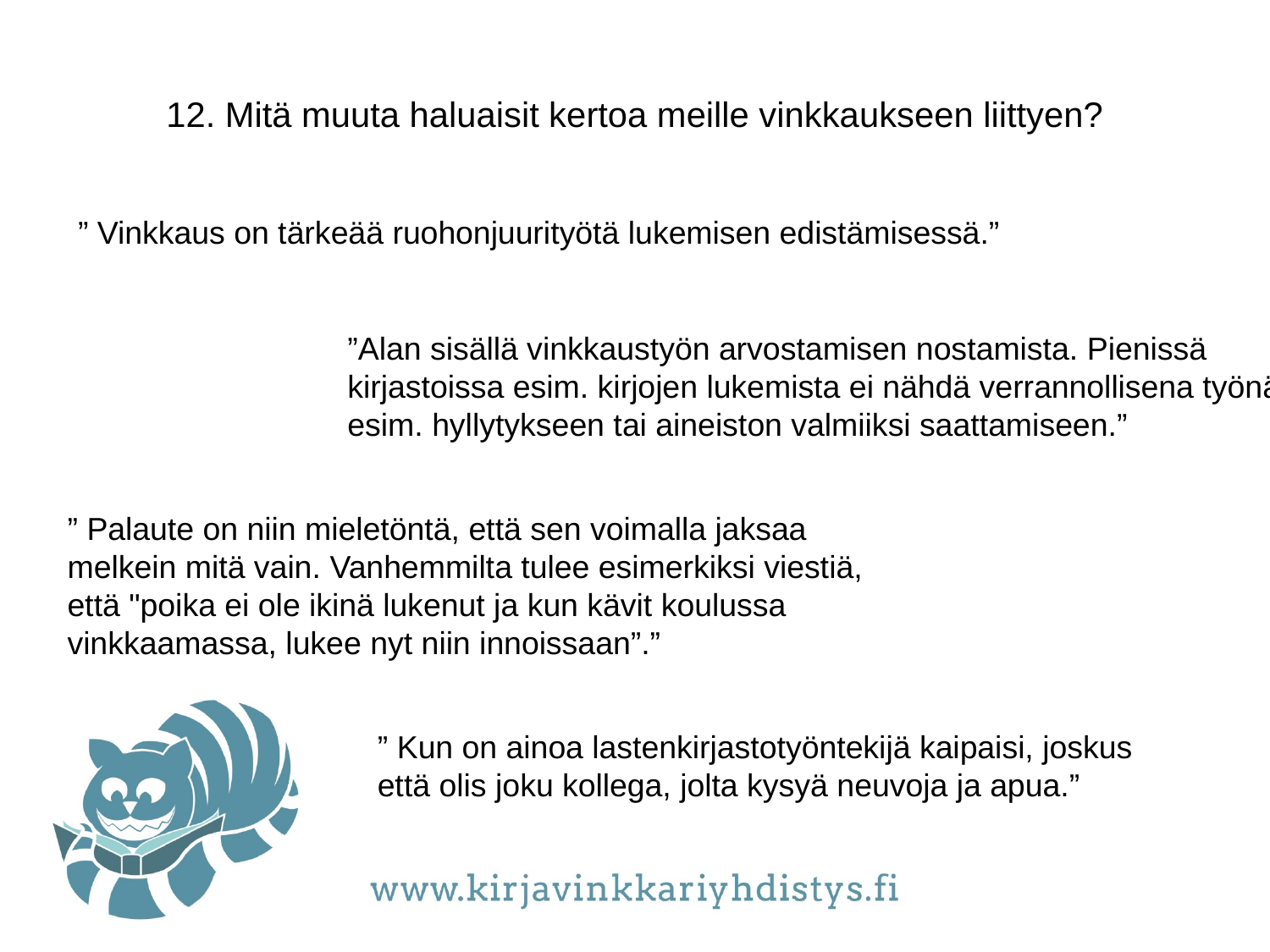

12. Mitä muuta haluaisit kertoa meille vinkkaukseen liittyen?
” Vinkkaus on tärkeää ruohonjuurityötä lukemisen edistämisessä.”
”Alan sisällä vinkkaustyön arvostamisen nostamista. Pienissä kirjastoissa esim. kirjojen lukemista ei nähdä verrannollisena työnä esim. hyllytykseen tai aineiston valmiiksi saattamiseen.”
” Palaute on niin mieletöntä, että sen voimalla jaksaa melkein mitä vain. Vanhemmilta tulee esimerkiksi viestiä, että "poika ei ole ikinä lukenut ja kun kävit koulussa vinkkaamassa, lukee nyt niin innoissaan”.”
” Kun on ainoa lastenkirjastotyöntekijä kaipaisi, joskus että olis joku kollega, jolta kysyä neuvoja ja apua.”